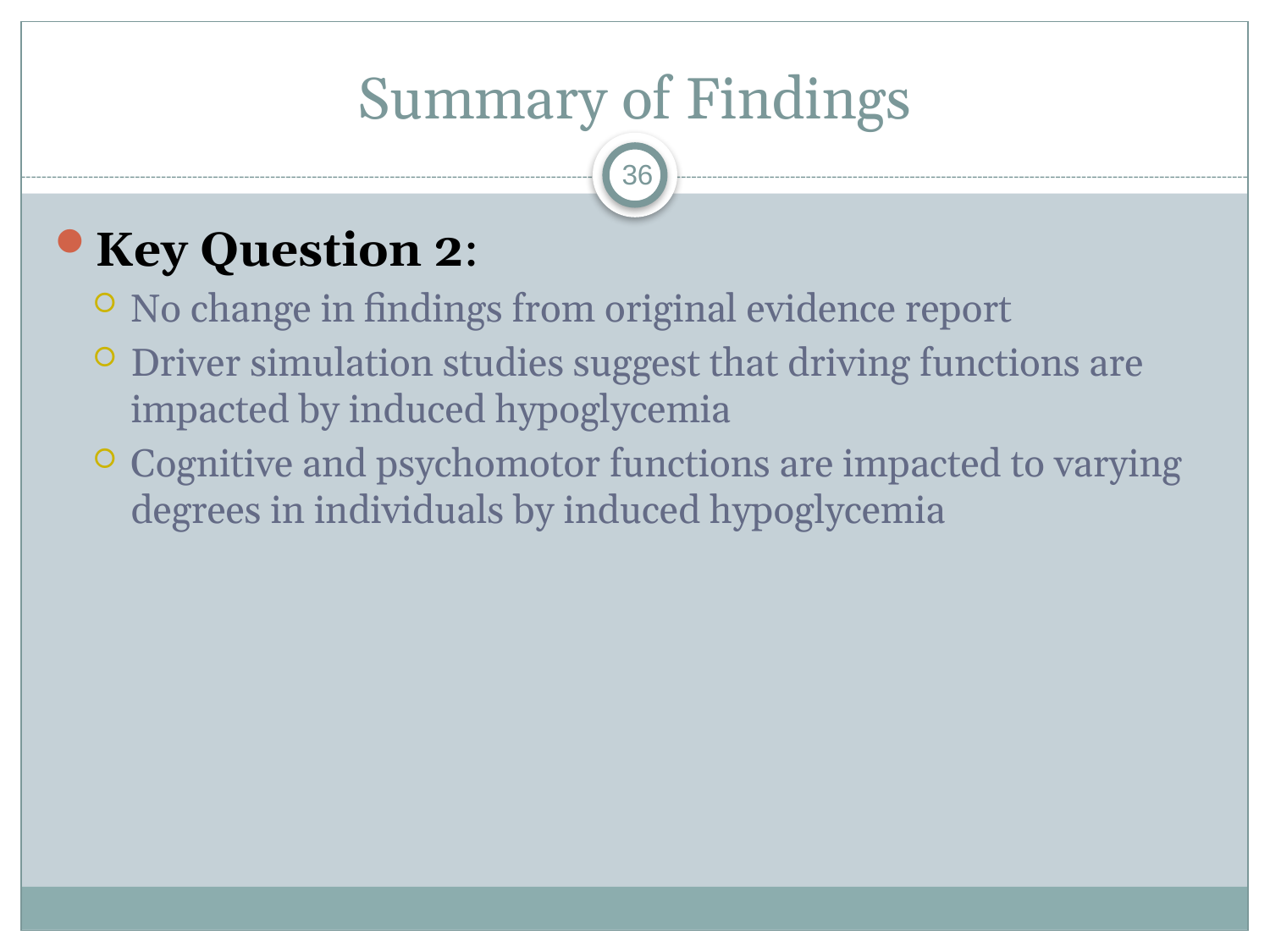

# Summary of Findings
36
Key Question 2:
No change in findings from original evidence report
Driver simulation studies suggest that driving functions are impacted by induced hypoglycemia
Cognitive and psychomotor functions are impacted to varying degrees in individuals by induced hypoglycemia